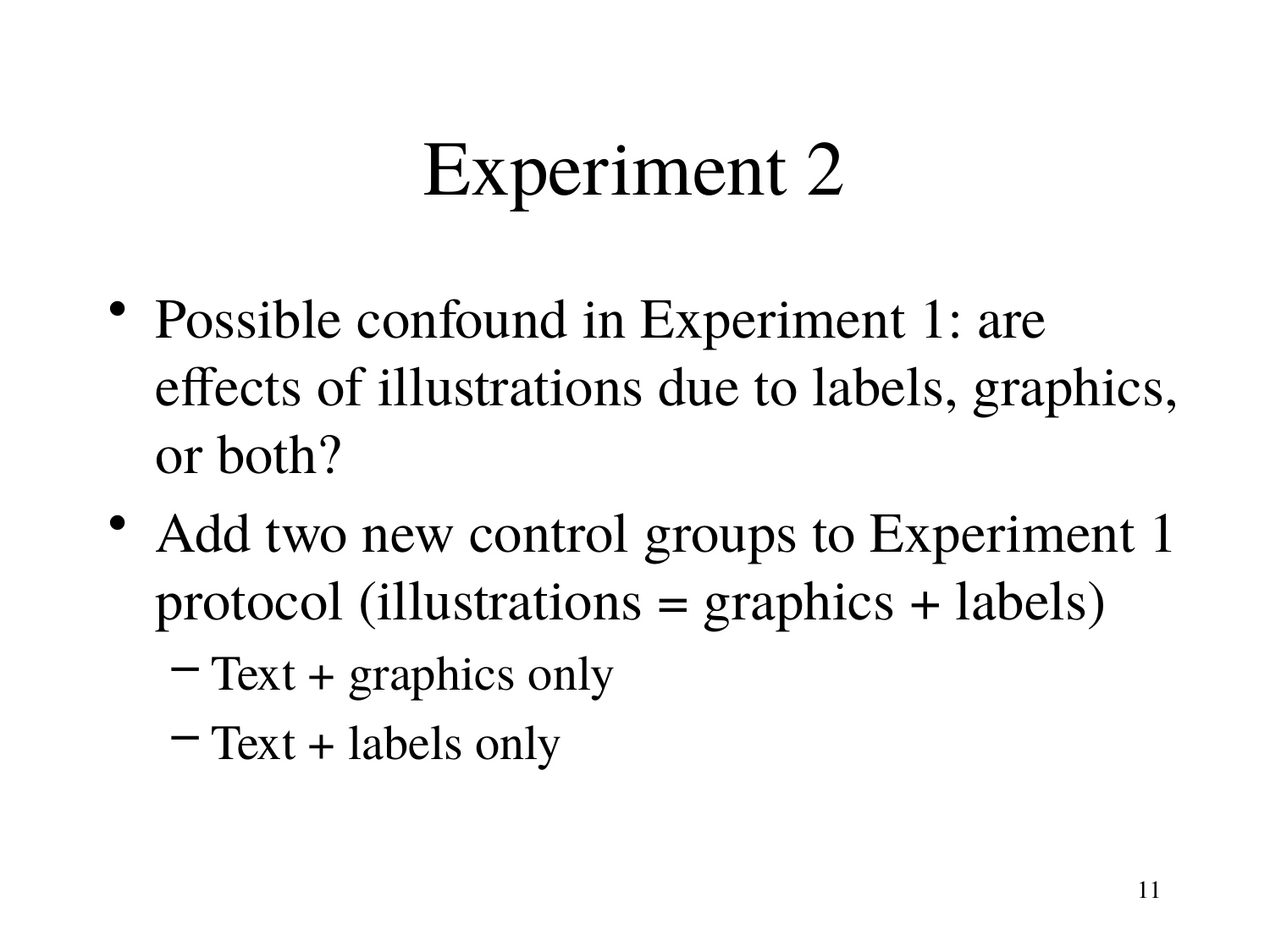

# Experiment 2
Possible confound in Experiment 1: are effects of illustrations due to labels, graphics, or both?
Add two new control groups to Experiment 1 protocol (illustrations = graphics + labels)
Text + graphics only
Text + labels only
11